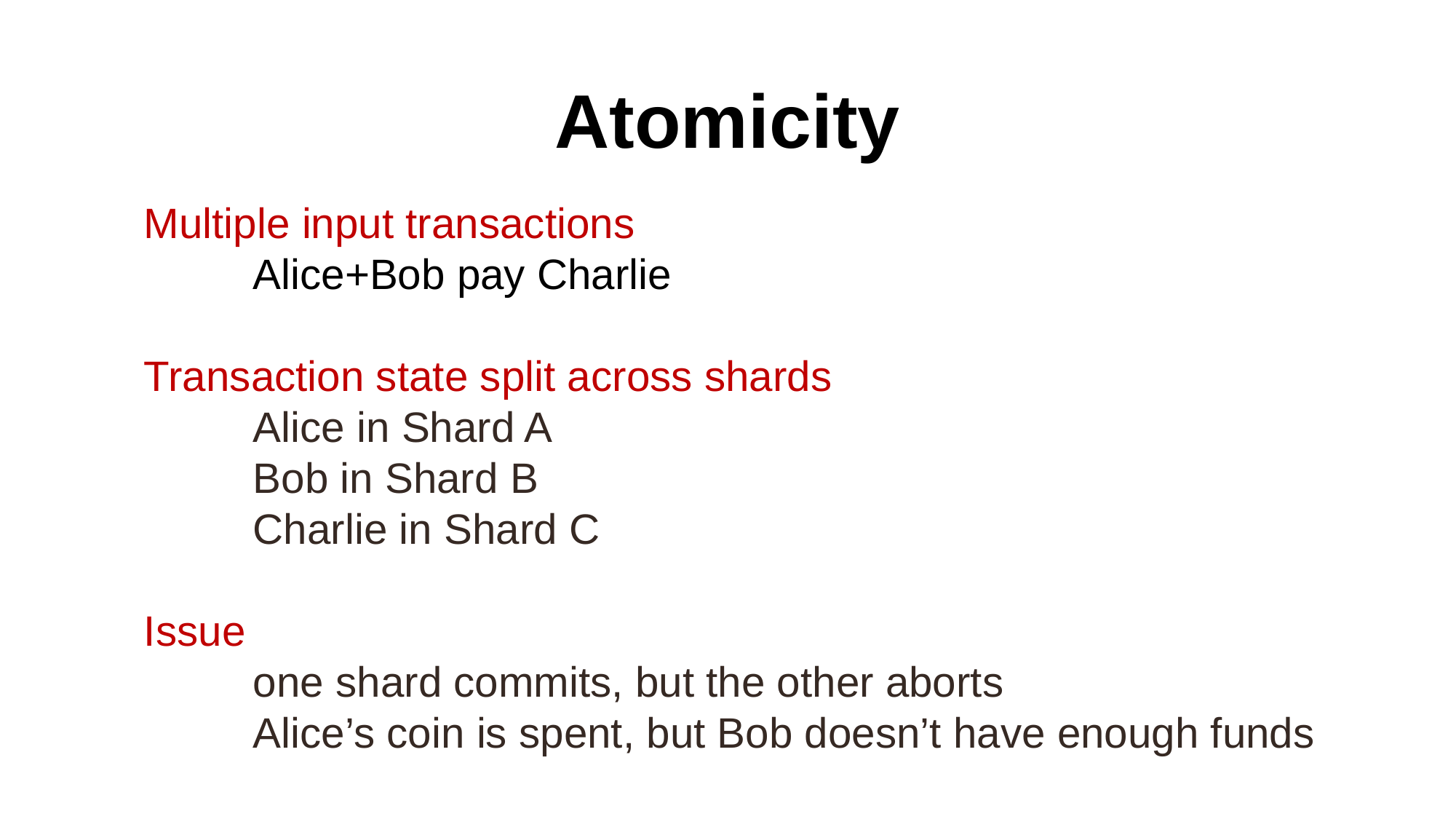

# Atomicity
Multiple input transactions
	Alice+Bob pay Charlie

Transaction state split across shards
	Alice in Shard A
	Bob in Shard B
	Charlie in Shard C

Issue
	one shard commits, but the other aborts
	Alice’s coin is spent, but Bob doesn’t have enough funds